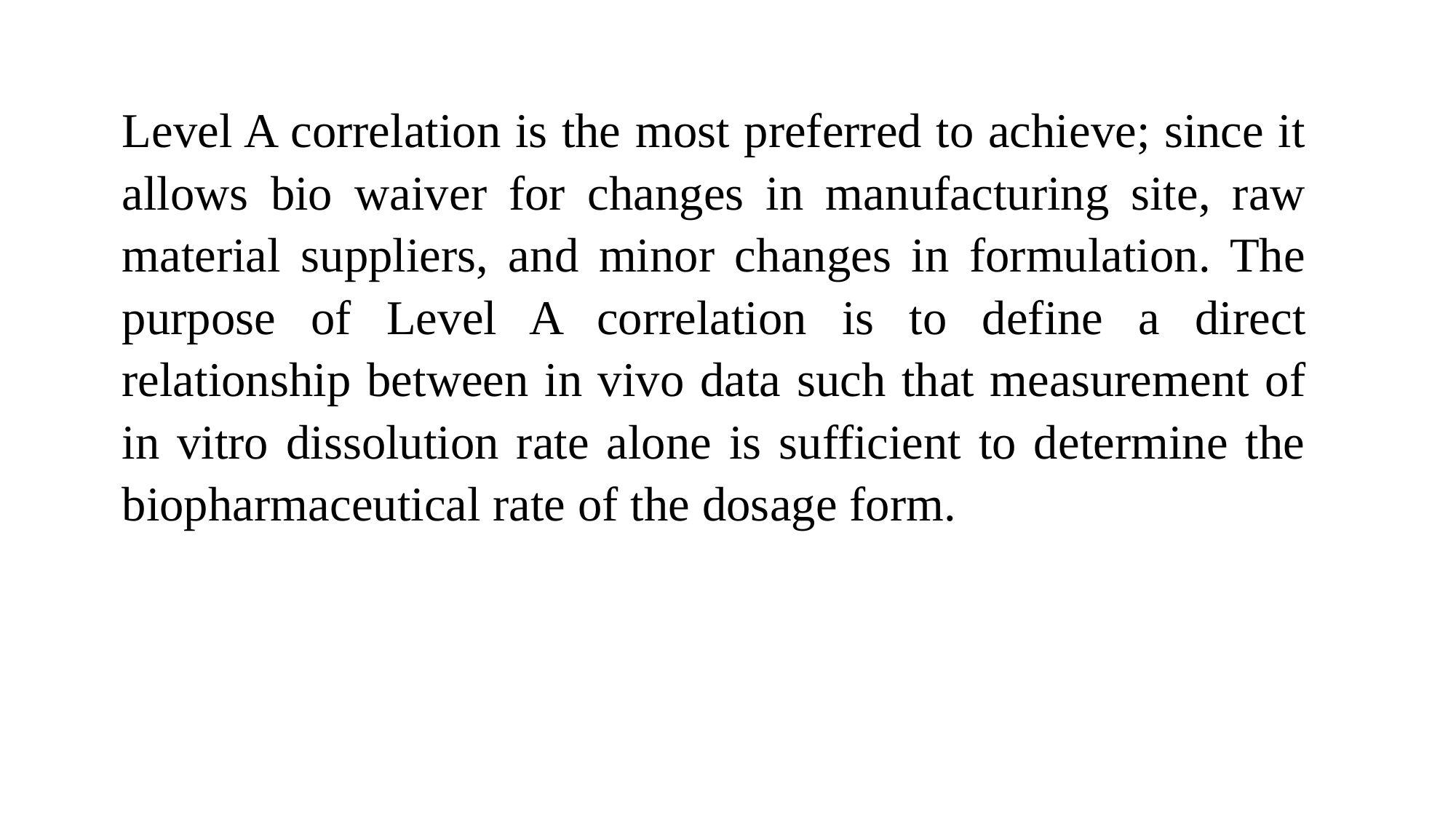

Level A correlation is the most preferred to achieve; since it allows bio waiver for changes in manufacturing site, raw material suppliers, and minor changes in formulation. The purpose of Level A correlation is to define a direct relationship between in vivo data such that measurement of in vitro dissolution rate alone is sufficient to determine the biopharmaceutical rate of the dosage form.